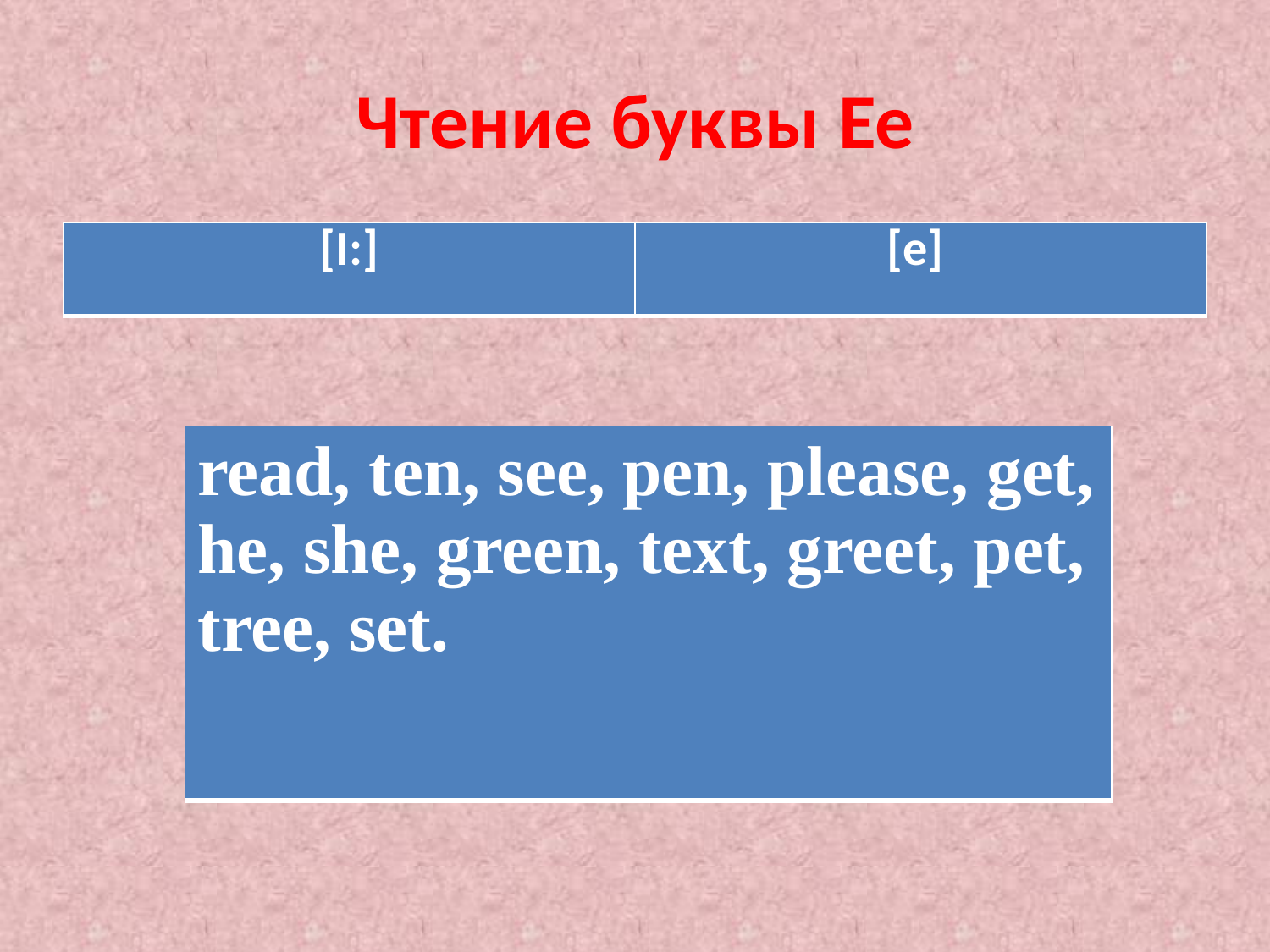

# Чтение буквы Ee
| [I:] | [e] |
| --- | --- |
| read, ten, see, pen, please, get, he, she, green, text, greet, pet, tree, set. |
| --- |